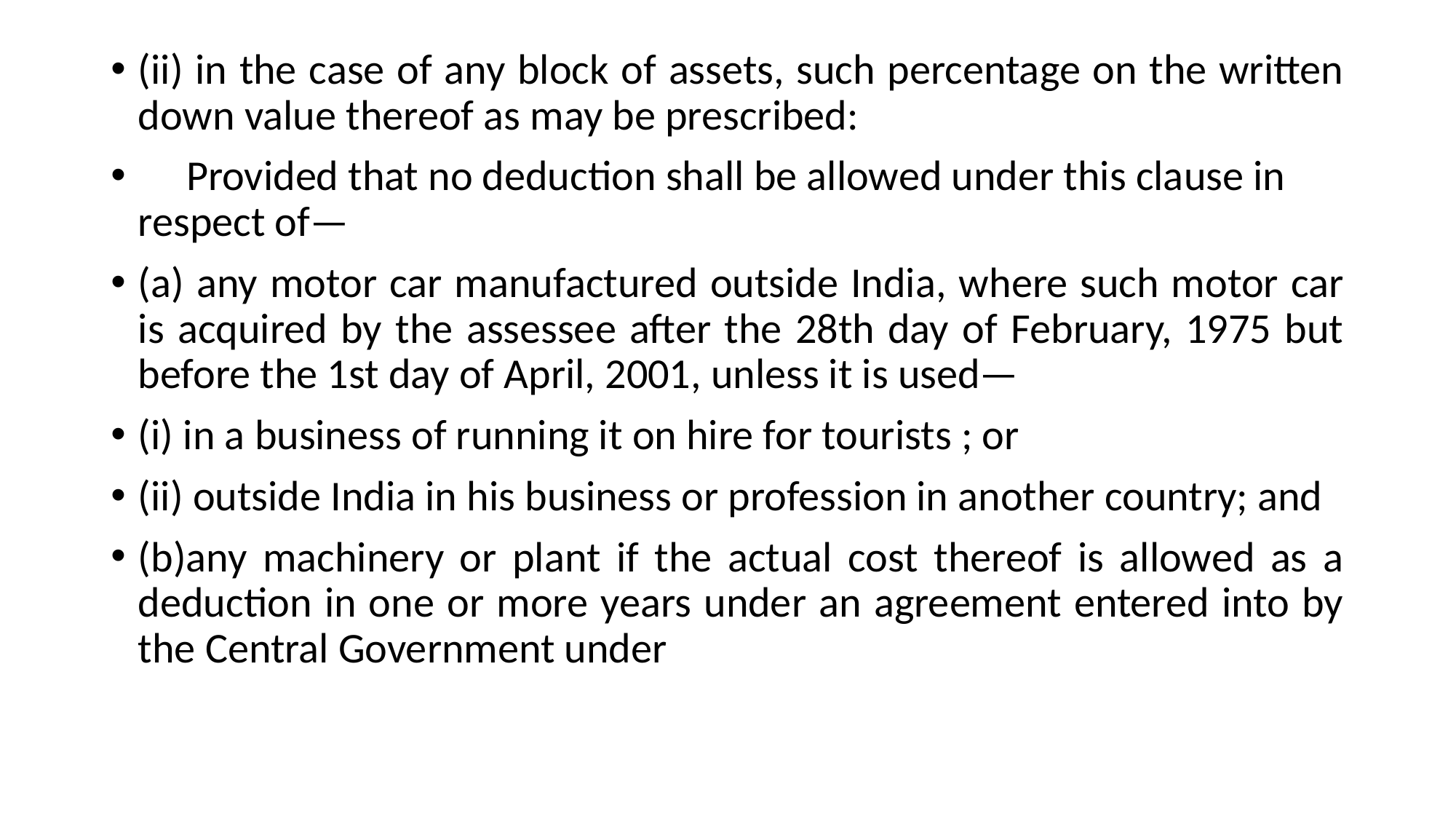

(ii) in the case of any block of assets, such percentage on the written down value thereof as may be prescribed:
     Provided that no deduction shall be allowed under this clause in respect of—
(a) any motor car manufactured outside India, where such motor car is acquired by the assessee after the 28th day of February, 1975 but before the 1st day of April, 2001, unless it is used—
(i) in a business of running it on hire for tourists ; or
(ii) outside India in his business or profession in another country; and
(b)any machinery or plant if the actual cost thereof is allowed as a deduction in one or more years under an agreement entered into by the Central Government under